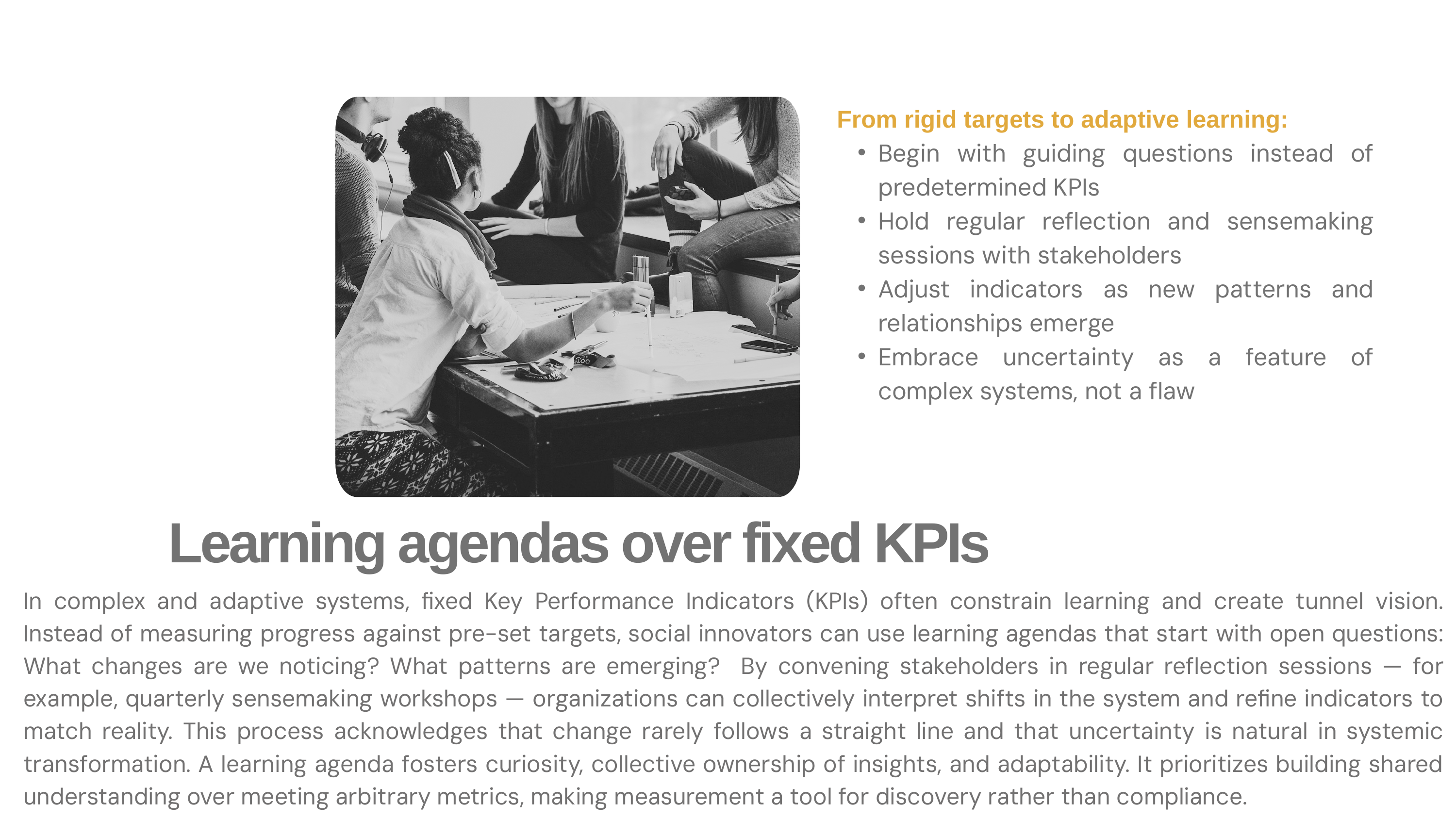

From rigid targets to adaptive learning:
Begin with guiding questions instead of predetermined KPIs
Hold regular reflection and sensemaking sessions with stakeholders
Adjust indicators as new patterns and relationships emerge
Embrace uncertainty as a feature of complex systems, not a flaw

Learning agendas over fixed KPIs
In complex and adaptive systems, fixed Key Performance Indicators (KPIs) often constrain learning and create tunnel vision. Instead of measuring progress against pre-set targets, social innovators can use learning agendas that start with open questions: What changes are we noticing? What patterns are emerging?  By convening stakeholders in regular reflection sessions — for example, quarterly sensemaking workshops — organizations can collectively interpret shifts in the system and refine indicators to match reality. This process acknowledges that change rarely follows a straight line and that uncertainty is natural in systemic transformation. A learning agenda fosters curiosity, collective ownership of insights, and adaptability. It prioritizes building shared understanding over meeting arbitrary metrics, making measurement a tool for discovery rather than compliance.